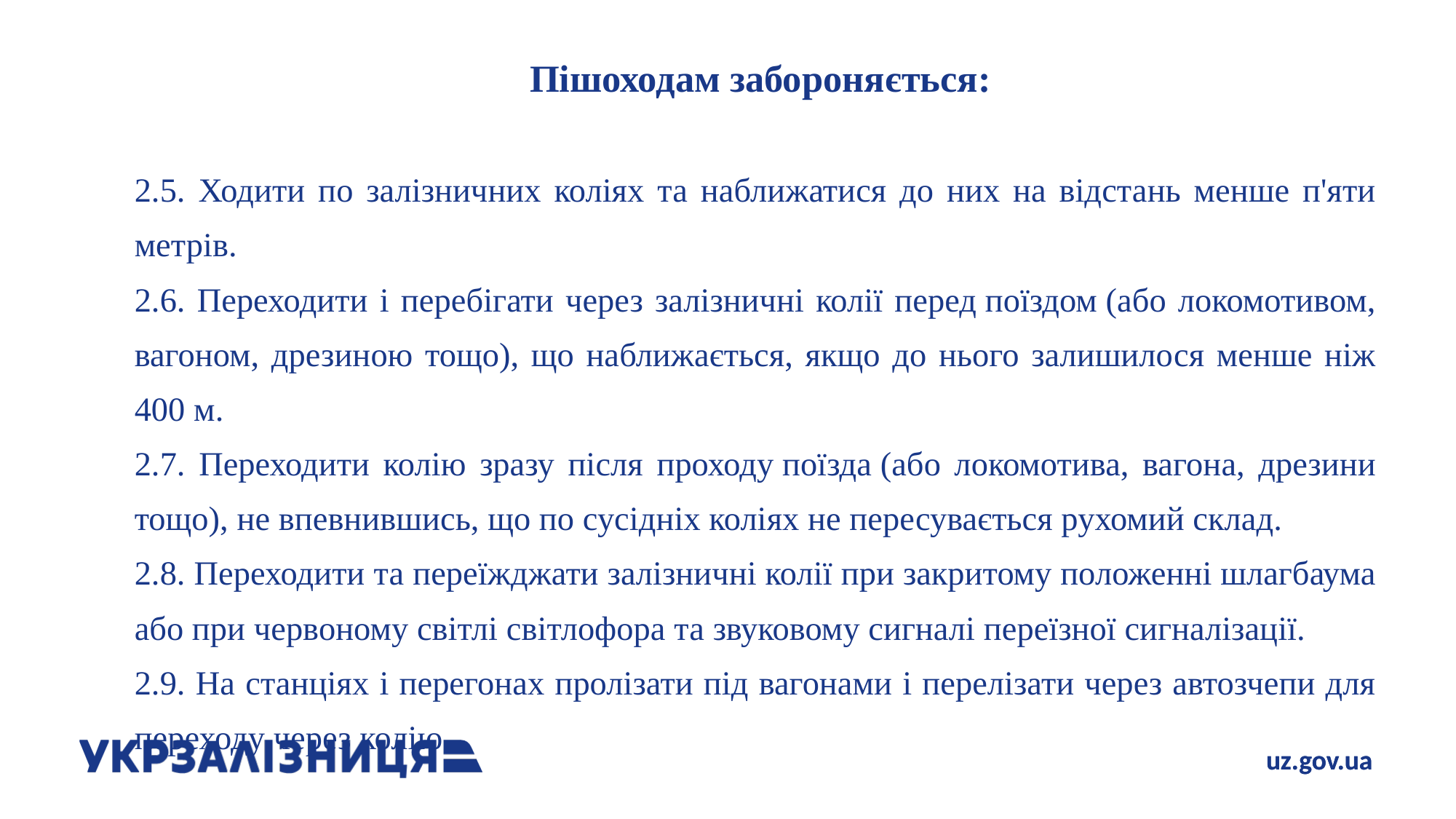

Пішоходам забороняється:

		2.5. Ходити по залізничних коліях та наближатися до них на відстань менше п'яти метрів.
		2.6. Переходити і перебігати через залізничні колії перед поїздом (або локомотивом, вагоном, дрезиною тощо), що наближається, якщо до нього залишилося менше ніж 400 м.
		2.7. Переходити колію зразу після проходу поїзда (або локомотива, вагона, дрезини тощо), не впевнившись, що по сусідніх коліях не пересувається рухомий склад.
		2.8. Переходити та переїжджати залізничні колії при закритому положенні шлагбаума або при червоному світлі світлофора та звуковому сигналі переїзної сигналізації.
		2.9. На станціях і перегонах пролізати під вагонами і перелізати через автозчепи для переходу через колію.